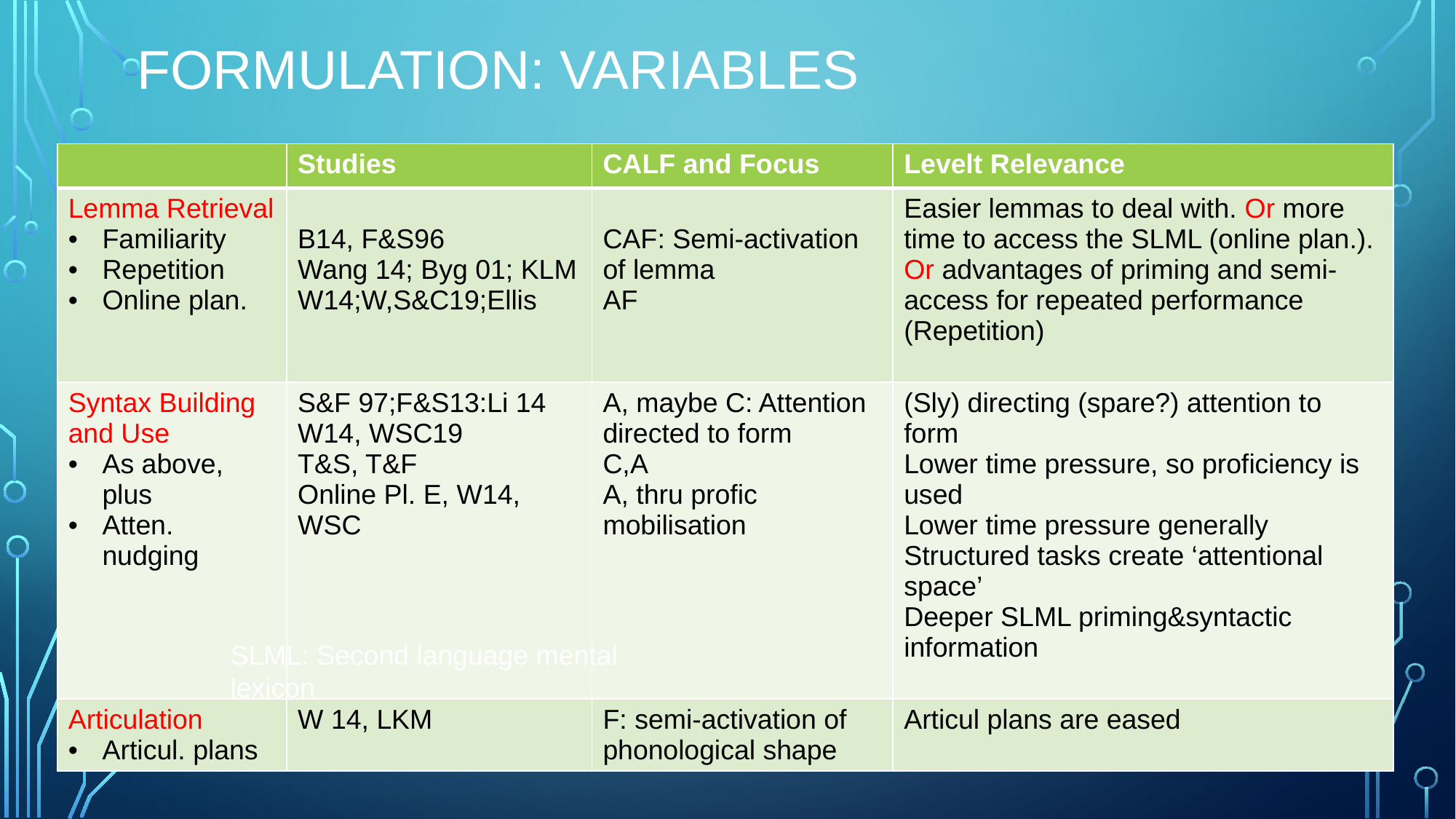

# Formulation: Variables
|  | Studies | CALF and Focus | Levelt Relevance |
| --- | --- | --- | --- |
| Lemma Retrieval Familiarity Repetition Online plan. | B14, F&S96 Wang 14; Byg 01; KLM W14;W,S&C19;Ellis | CAF: Semi-activation of lemma AF | Easier lemmas to deal with. Or more time to access the SLML (online plan.). Or advantages of priming and semi-access for repeated performance (Repetition) |
| Syntax Building and Use As above, plus Atten. nudging | S&F 97;F&S13:Li 14 W14, WSC19 T&S, T&F Online Pl. E, W14, WSC | A, maybe C: Attention directed to form C,A A, thru profic mobilisation | (Sly) directing (spare?) attention to form Lower time pressure, so proficiency is used Lower time pressure generally Structured tasks create ‘attentional space’ Deeper SLML priming&syntactic information |
| Articulation Articul. plans | W 14, LKM | F: semi-activation of phonological shape | Articul plans are eased |
SLML: Second language mental lexicon